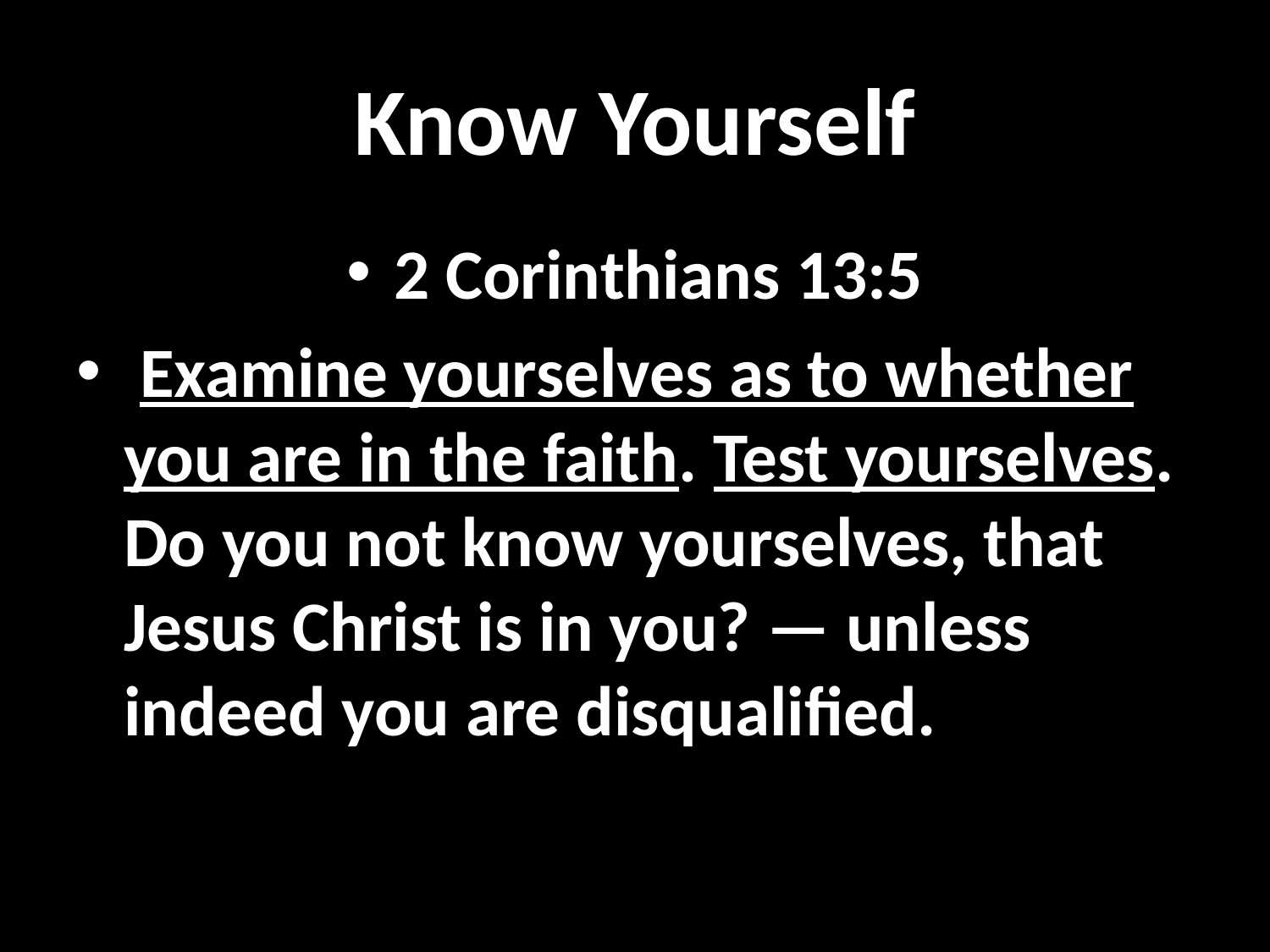

# Know Yourself
2 Corinthians 13:5
 Examine yourselves as to whether you are in the faith. Test yourselves. Do you not know yourselves, that Jesus Christ is in you? — unless indeed you are disqualified.